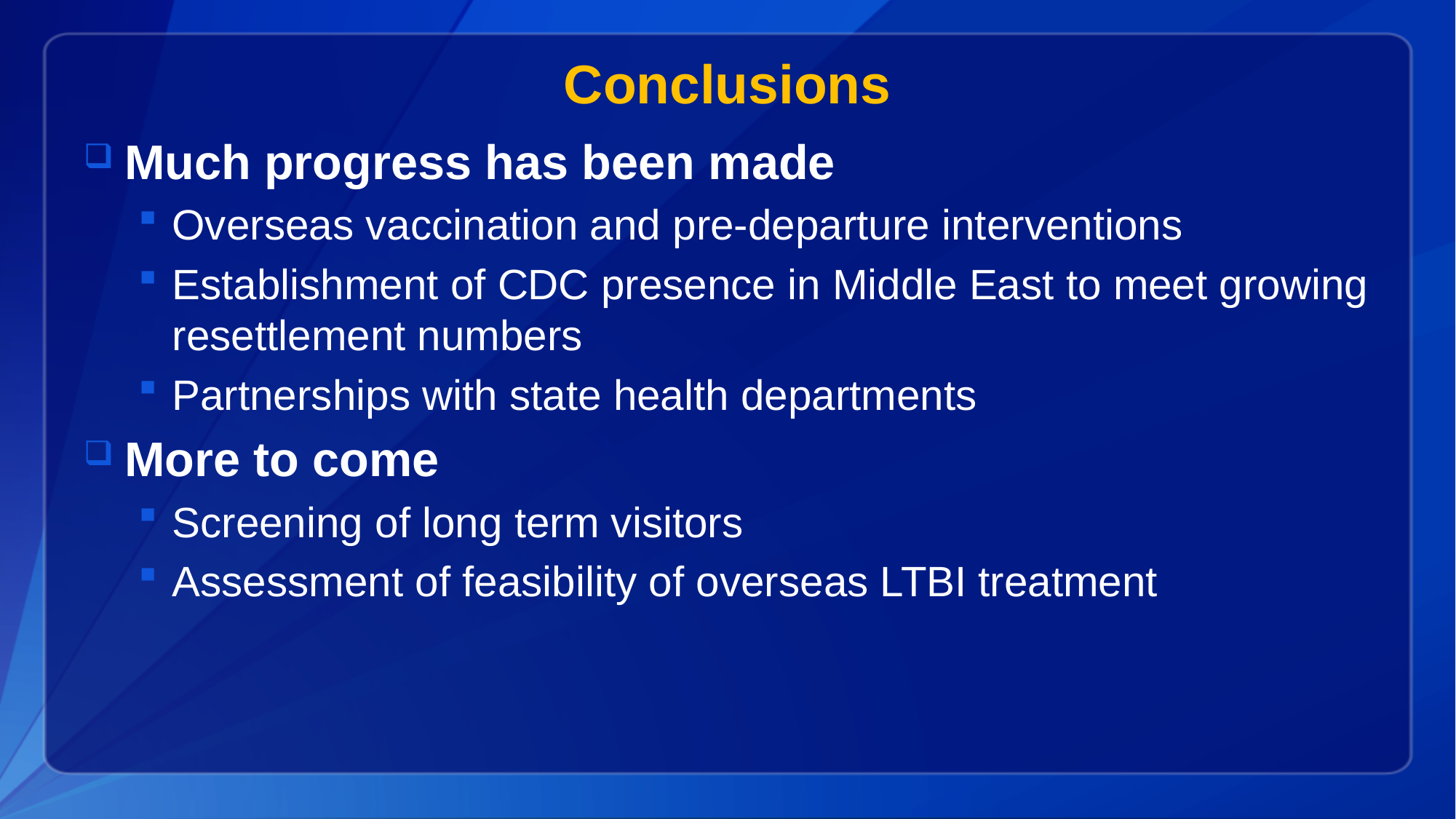

# Conclusions
Much progress has been made
Overseas vaccination and pre-departure interventions
Establishment of CDC presence in Middle East to meet growing resettlement numbers
Partnerships with state health departments
More to come
Screening of long term visitors
Assessment of feasibility of overseas LTBI treatment